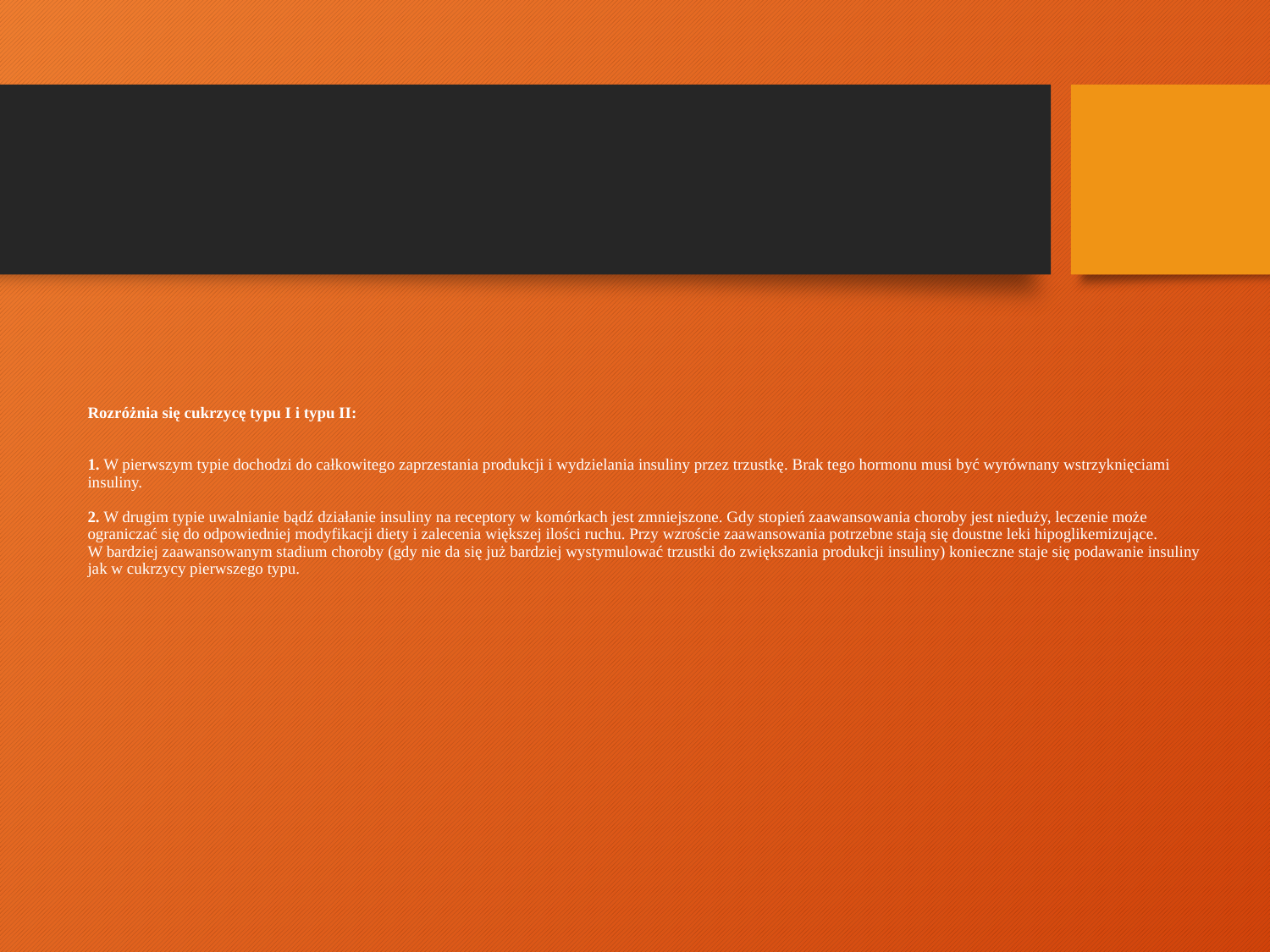

# Rozróżnia się cukrzycę typu I i typu II: 1. W pierwszym typie dochodzi do całkowitego zaprzestania produkcji i wydzielania insuliny przez trzustkę. Brak tego hormonu musi być wyrównany wstrzyknięciami insuliny. 2. W drugim typie uwalnianie bądź działanie insuliny na receptory w komórkach jest zmniejszone. Gdy stopień zaawansowania choroby jest nieduży, leczenie może ograniczać się do odpowiedniej modyfikacji diety i zalecenia większej ilości ruchu. Przy wzroście zaawansowania potrzebne stają się doustne leki hipoglikemizujące. W bardziej zaawansowanym stadium choroby (gdy nie da się już bardziej wystymulować trzustki do zwiększania produkcji insuliny) konieczne staje się podawanie insuliny jak w cukrzycy pierwszego typu.